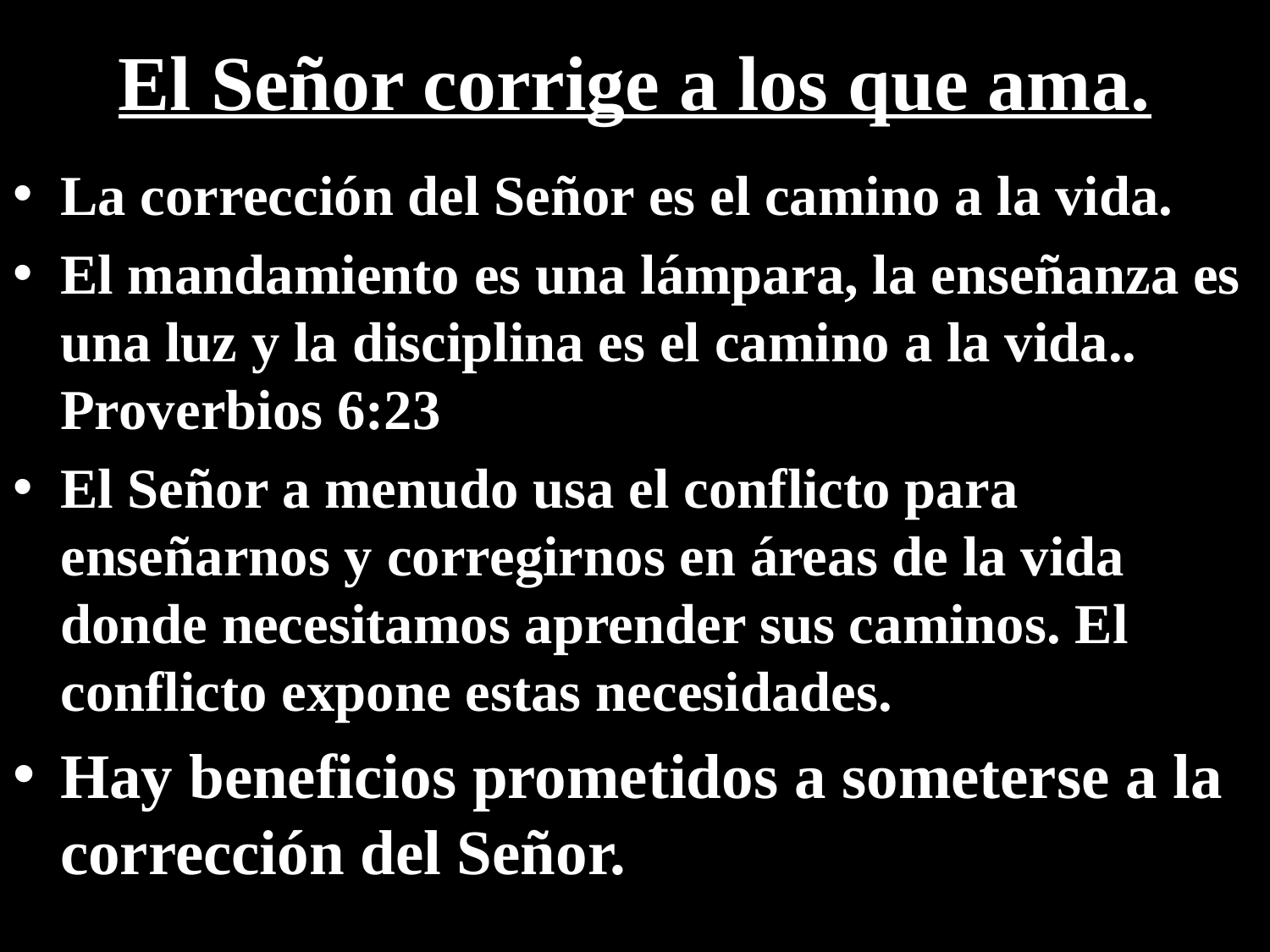

# El Señor corrige a los que ama.
La corrección del Señor es el camino a la vida.
El mandamiento es una lámpara, la enseñanza es una luz y la disciplina es el camino a la vida.. Proverbios 6:23
El Señor a menudo usa el conflicto para enseñarnos y corregirnos en áreas de la vida donde necesitamos aprender sus caminos. El conflicto expone estas necesidades.
Hay beneficios prometidos a someterse a la corrección del Señor.